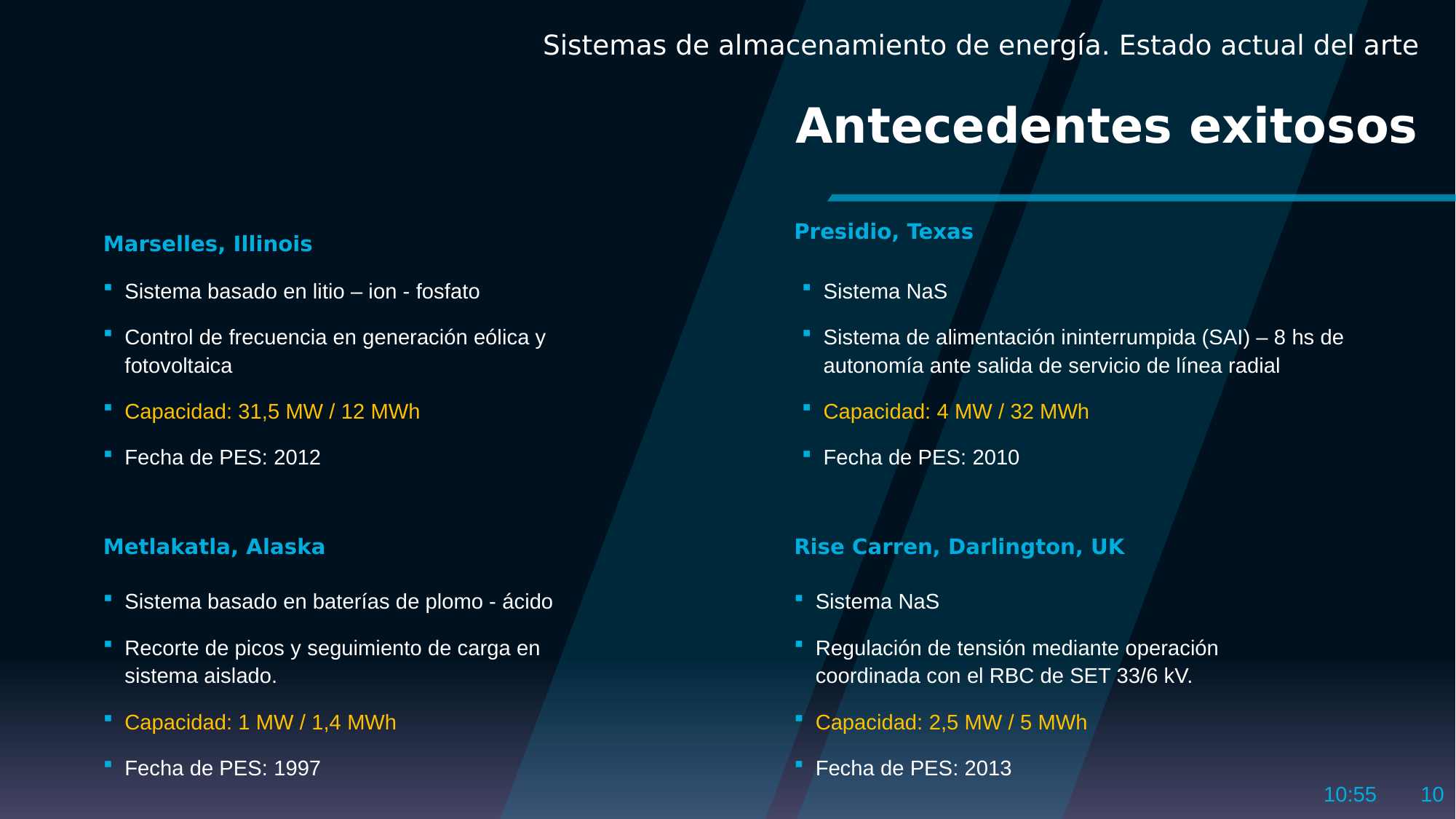

Sistemas de almacenamiento de energía. Estado actual del arte
# Antecedentes exitosos
Presidio, Texas
Marselles, Illinois
Sistema basado en litio – ion - fosfato
Control de frecuencia en generación eólica y fotovoltaica
Capacidad: 31,5 MW / 12 MWh
Fecha de PES: 2012
Sistema NaS
Sistema de alimentación ininterrumpida (SAI) – 8 hs de autonomía ante salida de servicio de línea radial
Capacidad: 4 MW / 32 MWh
Fecha de PES: 2010

Metlakatla, Alaska
Rise Carren, Darlington, UK
Sistema basado en baterías de plomo - ácido
Recorte de picos y seguimiento de carga en sistema aislado.
Capacidad: 1 MW / 1,4 MWh
Fecha de PES: 1997
Sistema NaS
Regulación de tensión mediante operación coordinada con el RBC de SET 33/6 kV.
Capacidad: 2,5 MW / 5 MWh
Fecha de PES: 2013
10:55
10